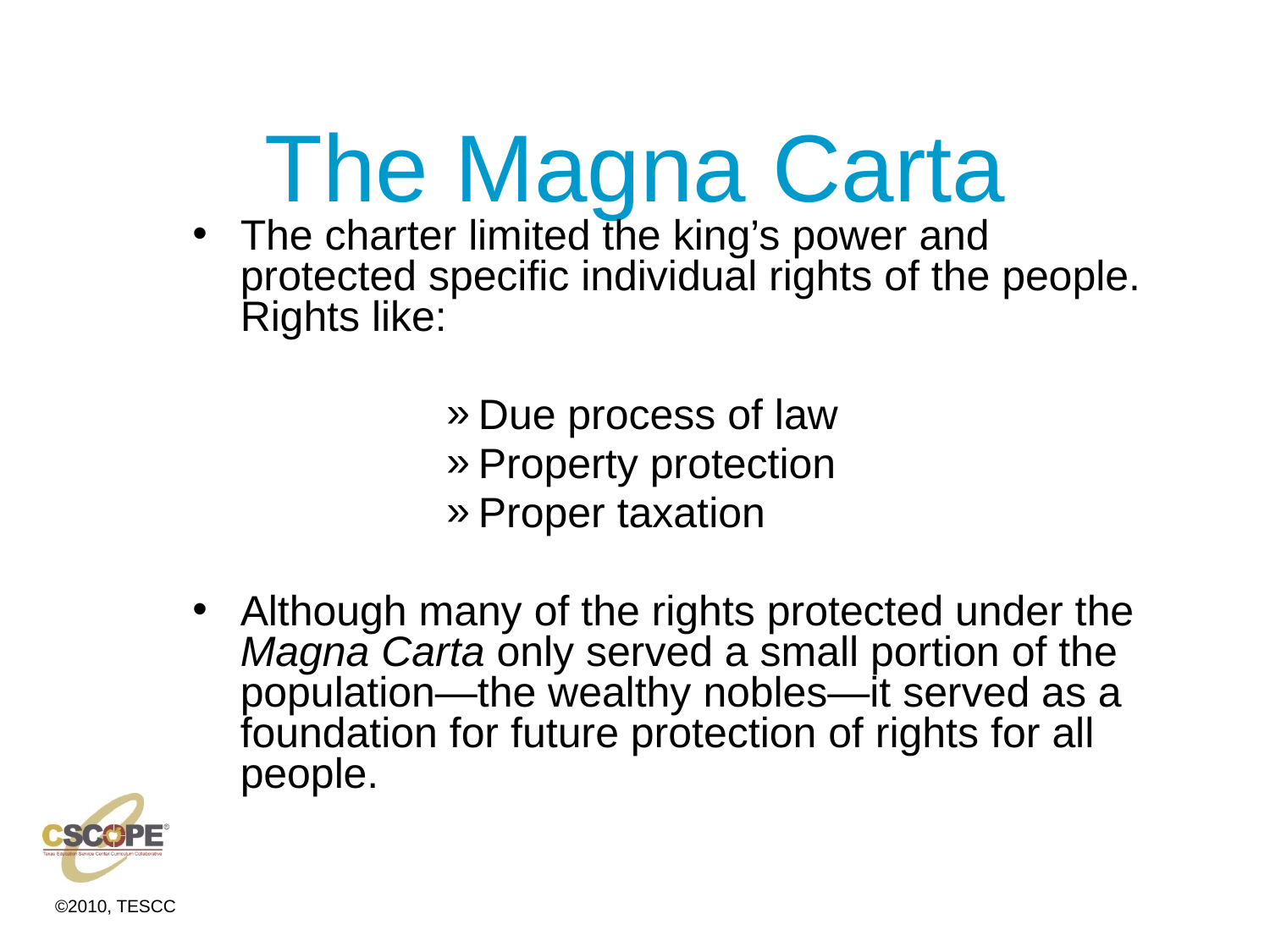

# The Magna Carta
The charter limited the king’s power and protected specific individual rights of the people. Rights like:

Due process of law
Property protection
Proper taxation

Although many of the rights protected under the Magna Carta only served a small portion of the population—the wealthy nobles—it served as a foundation for future protection of rights for all people.